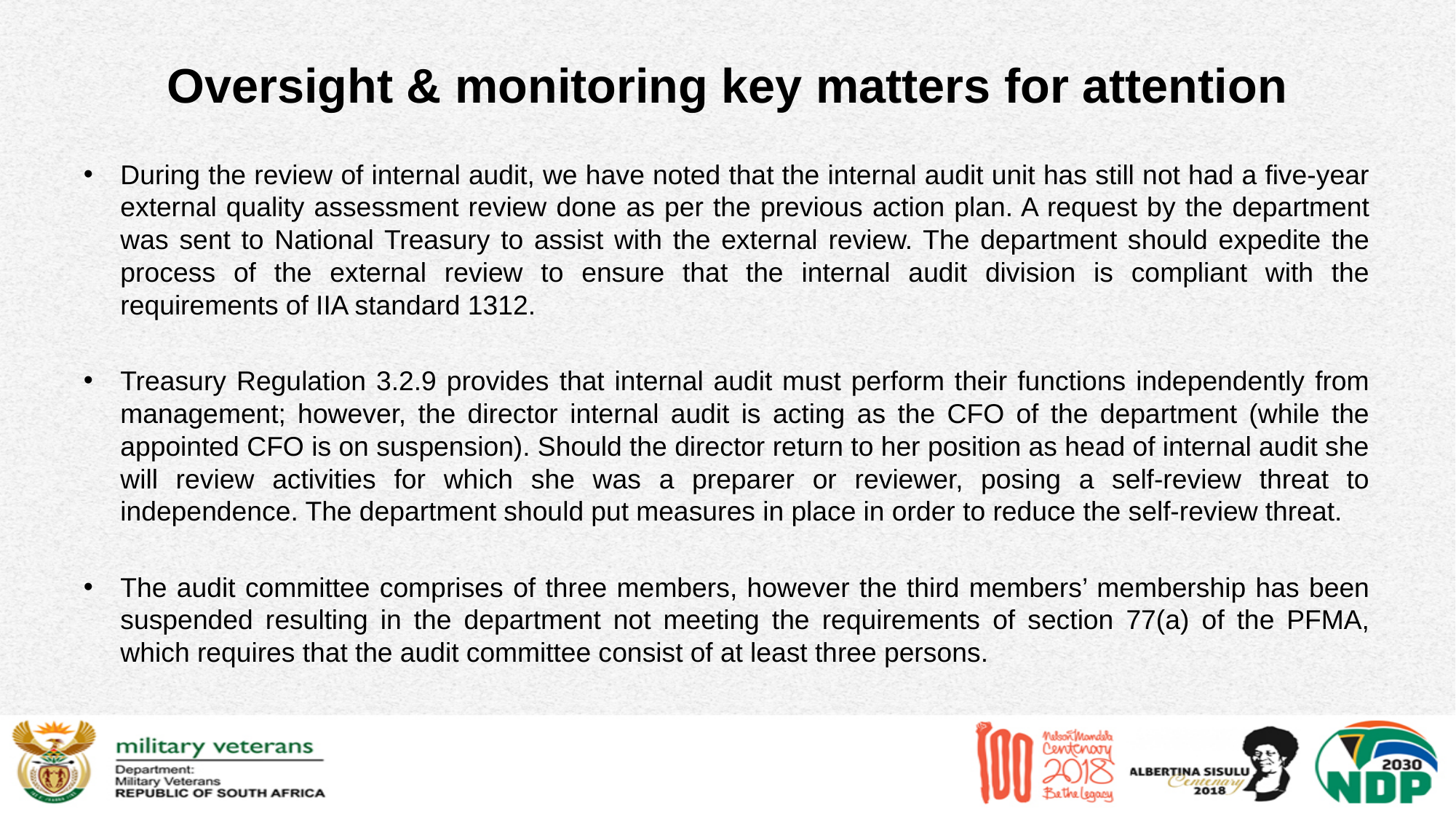

# Oversight & monitoring key matters for attention
During the review of internal audit, we have noted that the internal audit unit has still not had a five-year external quality assessment review done as per the previous action plan. A request by the department was sent to National Treasury to assist with the external review. The department should expedite the process of the external review to ensure that the internal audit division is compliant with the requirements of IIA standard 1312.

Treasury Regulation 3.2.9 provides that internal audit must perform their functions independently from management; however, the director internal audit is acting as the CFO of the department (while the appointed CFO is on suspension). Should the director return to her position as head of internal audit she will review activities for which she was a preparer or reviewer, posing a self-review threat to independence. The department should put measures in place in order to reduce the self-review threat.

The audit committee comprises of three members, however the third members’ membership has been suspended resulting in the department not meeting the requirements of section 77(a) of the PFMA, which requires that the audit committee consist of at least three persons.